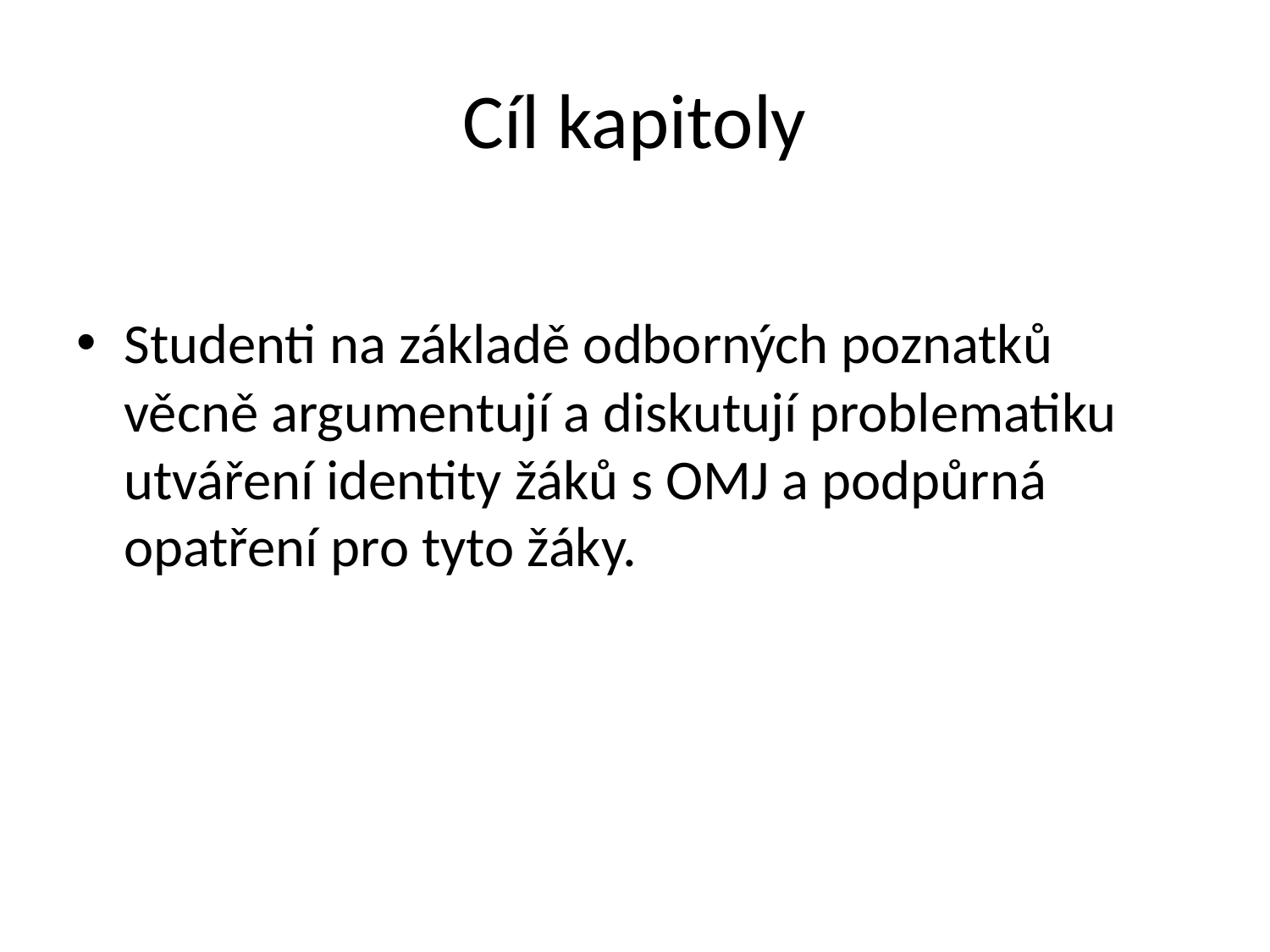

# Cíl kapitoly

Studenti na základě odborných poznatků věcně argumentují a diskutují problematiku utváření identity žáků s OMJ a podpůrná opatření pro tyto žáky.